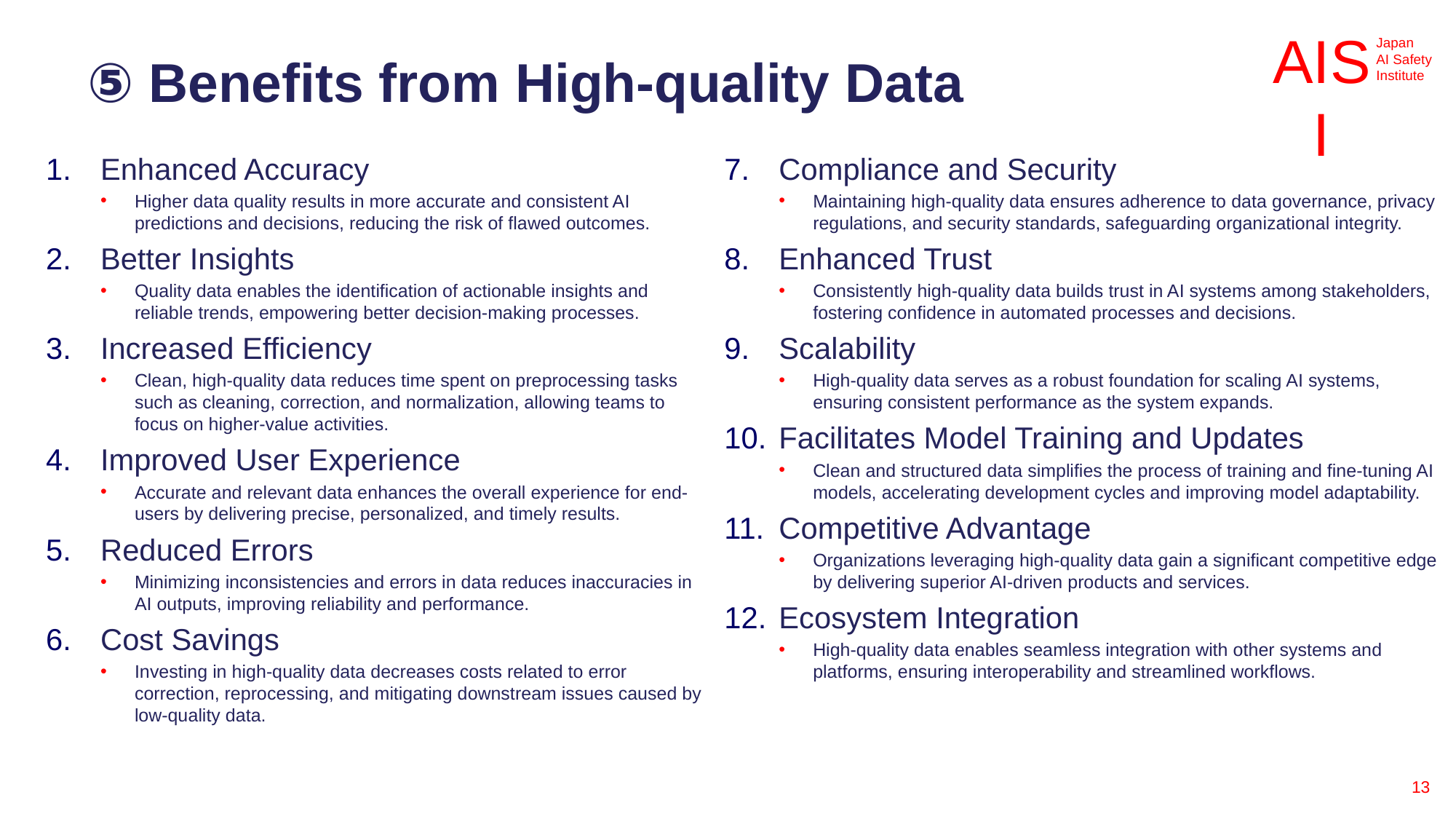

# ⑤ Benefits from High-quality Data
Enhanced Accuracy
Higher data quality results in more accurate and consistent AI predictions and decisions, reducing the risk of flawed outcomes.
Better Insights
Quality data enables the identification of actionable insights and reliable trends, empowering better decision-making processes.
Increased Efficiency
Clean, high-quality data reduces time spent on preprocessing tasks such as cleaning, correction, and normalization, allowing teams to focus on higher-value activities.
Improved User Experience
Accurate and relevant data enhances the overall experience for end-users by delivering precise, personalized, and timely results.
Reduced Errors
Minimizing inconsistencies and errors in data reduces inaccuracies in AI outputs, improving reliability and performance.
Cost Savings
Investing in high-quality data decreases costs related to error correction, reprocessing, and mitigating downstream issues caused by low-quality data.
Compliance and Security
Maintaining high-quality data ensures adherence to data governance, privacy regulations, and security standards, safeguarding organizational integrity.
Enhanced Trust
Consistently high-quality data builds trust in AI systems among stakeholders, fostering confidence in automated processes and decisions.
Scalability
High-quality data serves as a robust foundation for scaling AI systems, ensuring consistent performance as the system expands.
Facilitates Model Training and Updates
Clean and structured data simplifies the process of training and fine-tuning AI models, accelerating development cycles and improving model adaptability.
Competitive Advantage
Organizations leveraging high-quality data gain a significant competitive edge by delivering superior AI-driven products and services.
Ecosystem Integration
High-quality data enables seamless integration with other systems and platforms, ensuring interoperability and streamlined workflows.

13